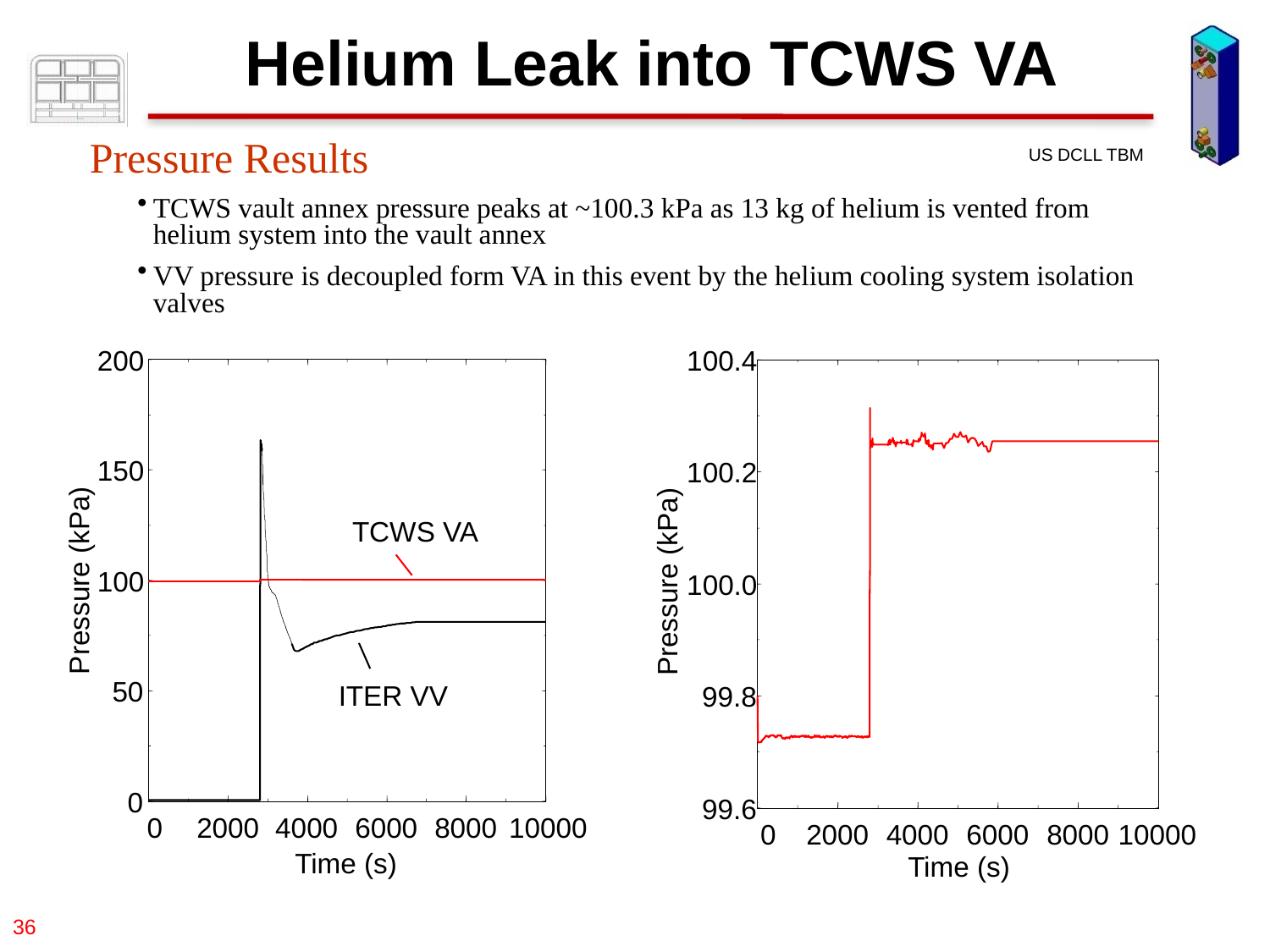

Helium Leak into TCWS VA
Pressure Results
TCWS vault annex pressure peaks at ~100.3 kPa as 13 kg of helium is vented from helium system into the vault annex
VV pressure is decoupled form VA in this event by the helium cooling system isolation valves
200

150

TCWS VA

Pressure (kPa)
100

50
ITER VV

0

0
2000
4000
6000
8000
10000
Time (s)
100.4

100.2

Pressure (kPa)
100.0

99.8

99.6

0
2000
4000
6000
8000
10000
Time (s)
36